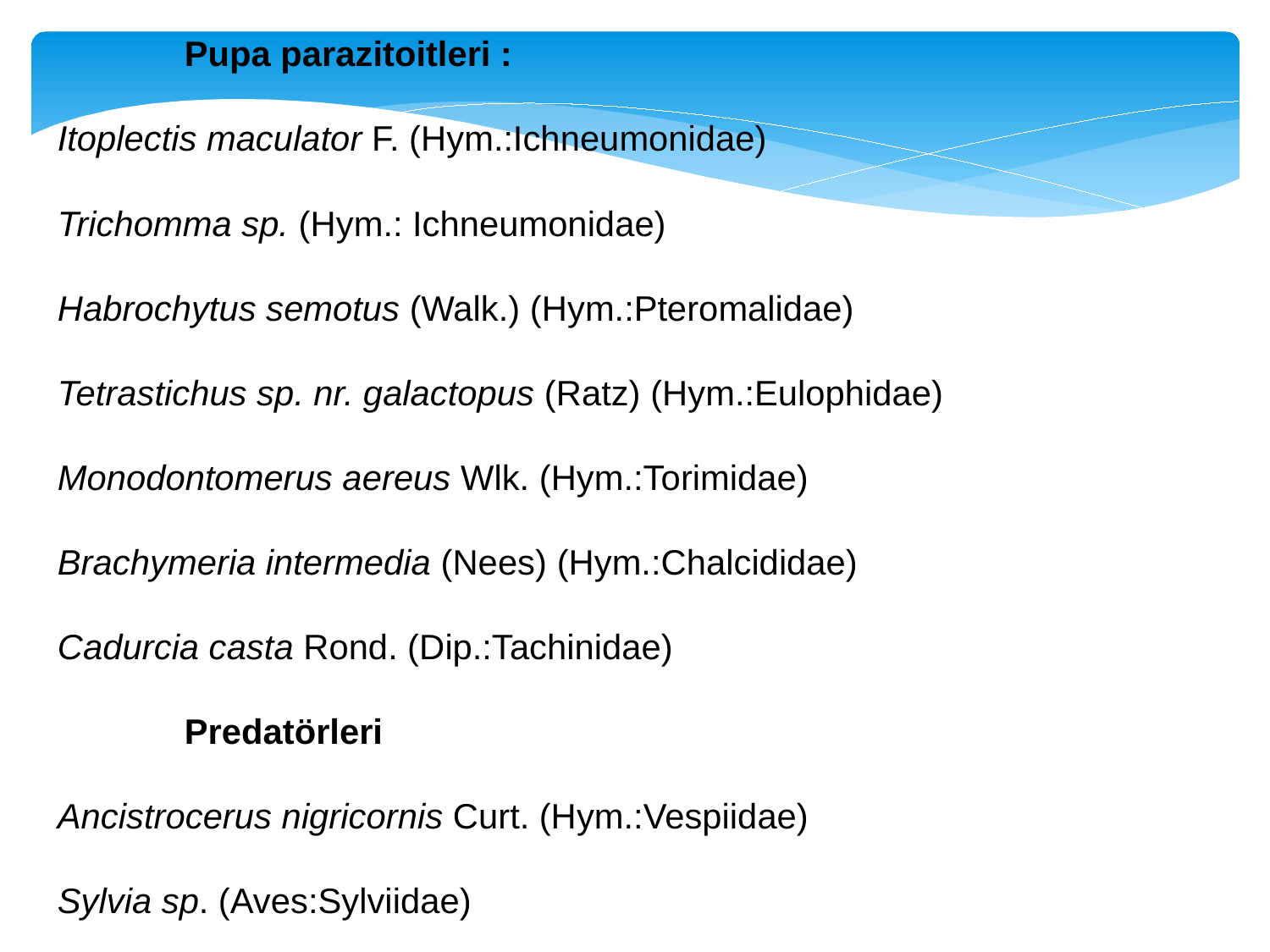

Pupa parazitoitleri :

Itoplectis maculator F. (Hym.:Ichneumonidae)

Trichomma sp. (Hym.: Ichneumonidae)

Habrochytus semotus (Walk.) (Hym.:Pteromalidae)

Tetrastichus sp. nr. galactopus (Ratz) (Hym.:Eulophidae)

Monodontomerus aereus Wlk. (Hym.:Torimidae)

Brachymeria intermedia (Nees) (Hym.:Chalcididae)

Cadurcia casta Rond. (Dip.:Tachinidae)

	Predatörleri

Ancistrocerus nigricornis Curt. (Hym.:Vespiidae)

Sylvia sp. (Aves:Sylviidae)